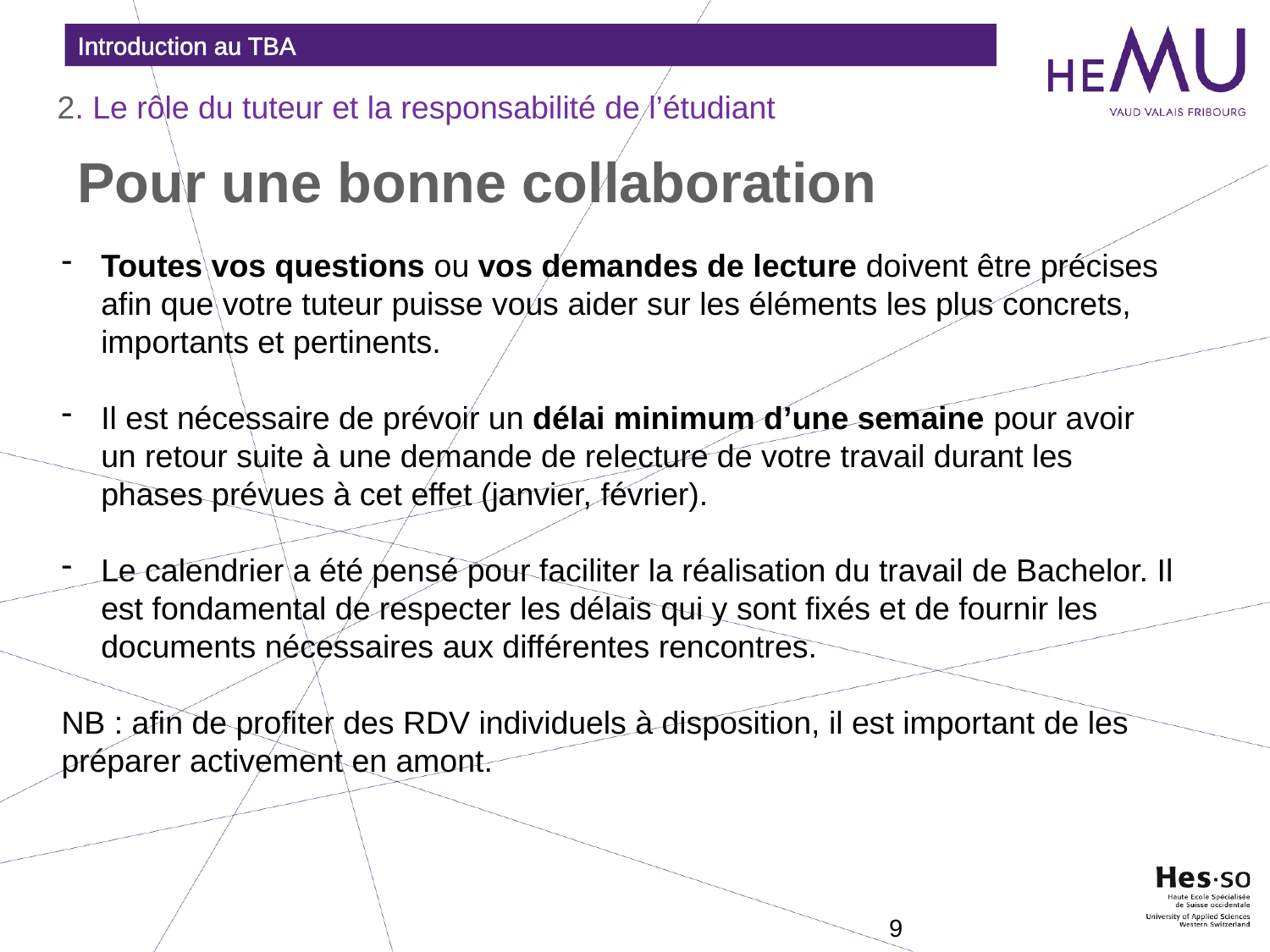

Introduction au TBA
2. Le rôle du tuteur et la responsabilité de l’étudiant
Pour une bonne collaboration

Toutes vos questions ou vos demandes de lecture doivent être précises afin que votre tuteur puisse vous aider sur les éléments les plus concrets, importants et pertinents.

Il est nécessaire de prévoir un délai minimum d’une semaine pour avoir un retour suite à une demande de relecture de votre travail durant les phases prévues à cet effet (janvier, février).

Le calendrier a été pensé pour faciliter la réalisation du travail de Bachelor. Il est fondamental de respecter les délais qui y sont fixés et de fournir les documents nécessaires aux différentes rencontres.

NB : afin de profiter des RDV individuels à disposition, il est important de les préparer activement en amont.
9